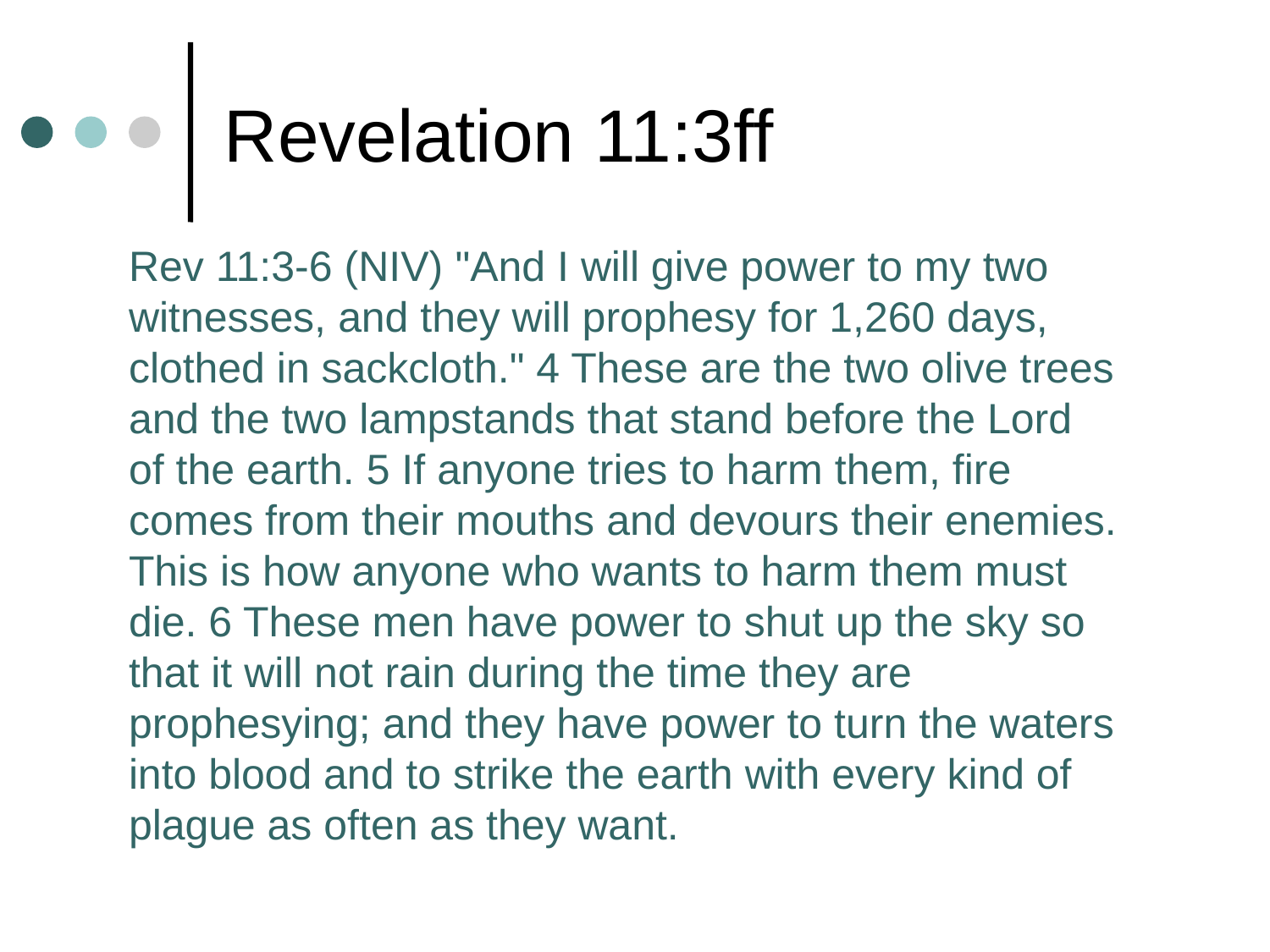

# Revelation 11:3ff
Rev 11:3-6 (NIV) "And I will give power to my two witnesses, and they will prophesy for 1,260 days, clothed in sackcloth." 4 These are the two olive trees and the two lampstands that stand before the Lord of the earth. 5 If anyone tries to harm them, fire comes from their mouths and devours their enemies. This is how anyone who wants to harm them must die. 6 These men have power to shut up the sky so that it will not rain during the time they are prophesying; and they have power to turn the waters into blood and to strike the earth with every kind of plague as often as they want.